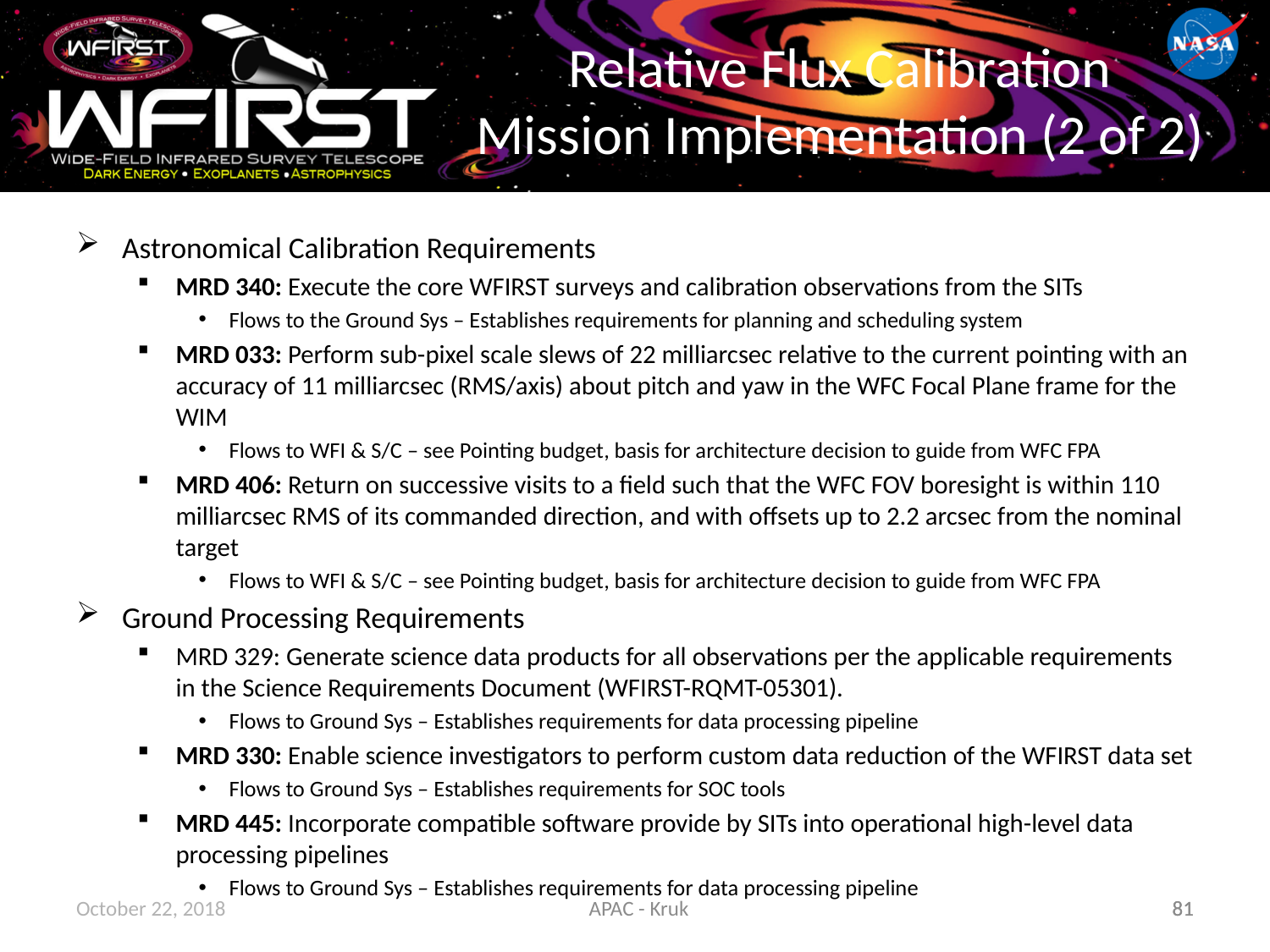

# Relative Flux Calibration Mission Implementation (2 of 2)
Astronomical Calibration Requirements
MRD 340: Execute the core WFIRST surveys and calibration observations from the SITs
Flows to the Ground Sys – Establishes requirements for planning and scheduling system
MRD 033: Perform sub-pixel scale slews of 22 milliarcsec relative to the current pointing with an accuracy of 11 milliarcsec (RMS/axis) about pitch and yaw in the WFC Focal Plane frame for the WIM
Flows to WFI & S/C – see Pointing budget, basis for architecture decision to guide from WFC FPA
MRD 406: Return on successive visits to a field such that the WFC FOV boresight is within 110 milliarcsec RMS of its commanded direction, and with offsets up to 2.2 arcsec from the nominal target
Flows to WFI & S/C – see Pointing budget, basis for architecture decision to guide from WFC FPA
Ground Processing Requirements
MRD 329: Generate science data products for all observations per the applicable requirements in the Science Requirements Document (WFIRST-RQMT-05301).
Flows to Ground Sys – Establishes requirements for data processing pipeline
MRD 330: Enable science investigators to perform custom data reduction of the WFIRST data set
Flows to Ground Sys – Establishes requirements for SOC tools
MRD 445: Incorporate compatible software provide by SITs into operational high-level data processing pipelines
Flows to Ground Sys – Establishes requirements for data processing pipeline

October 22, 2018
APAC - Kruk
81